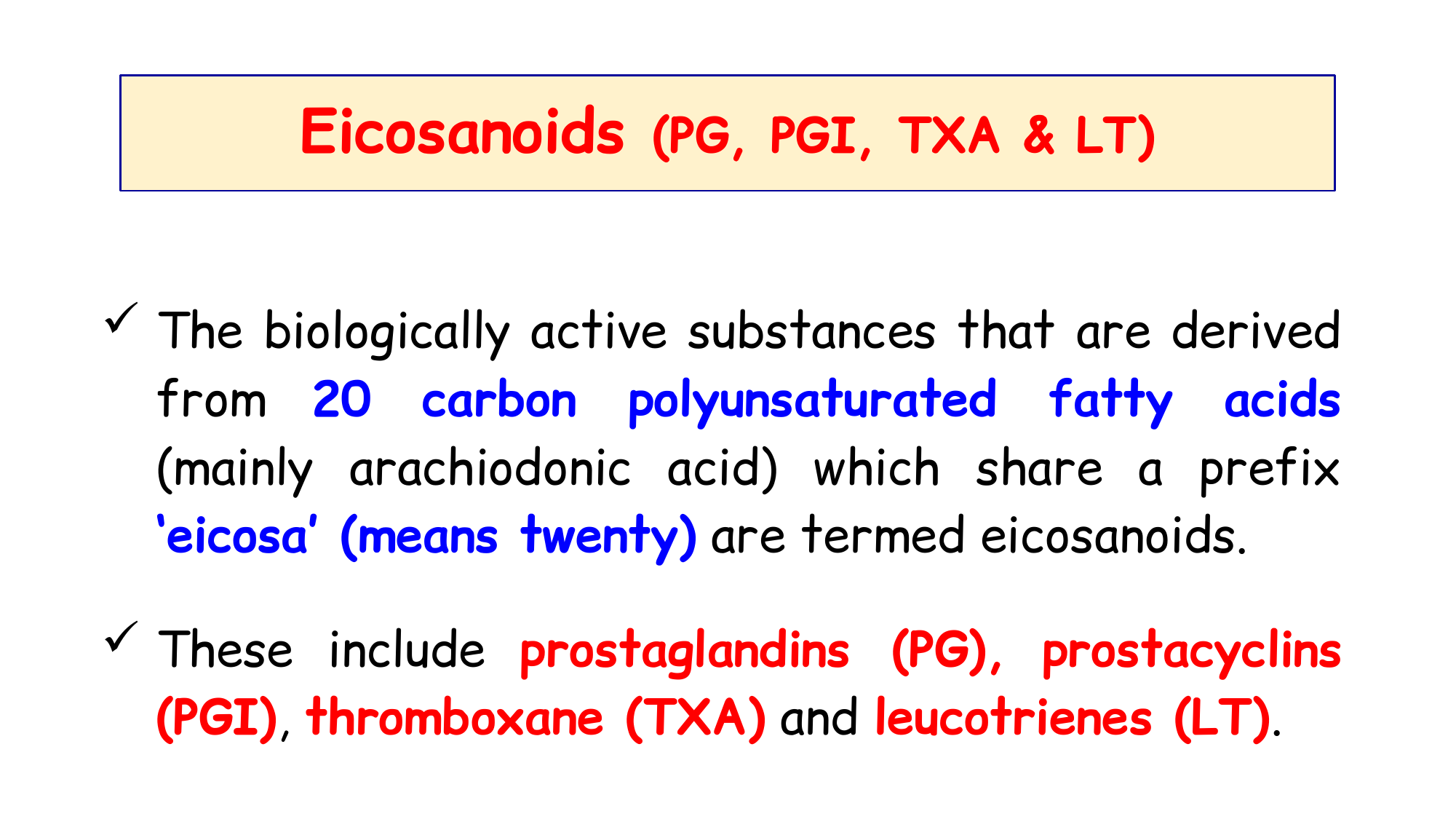

# Eicosanoids (PG, PGI, TXA & LT)
The biologically active substances that are derived from 20 carbon polyunsaturated fatty acids (mainly arachiodonic acid) which share a prefix ‘eicosa’ (means twenty) are termed eicosanoids.
These include prostaglandins (PG), prostacyclins (PGI), thromboxane (TXA) and leucotrienes (LT).